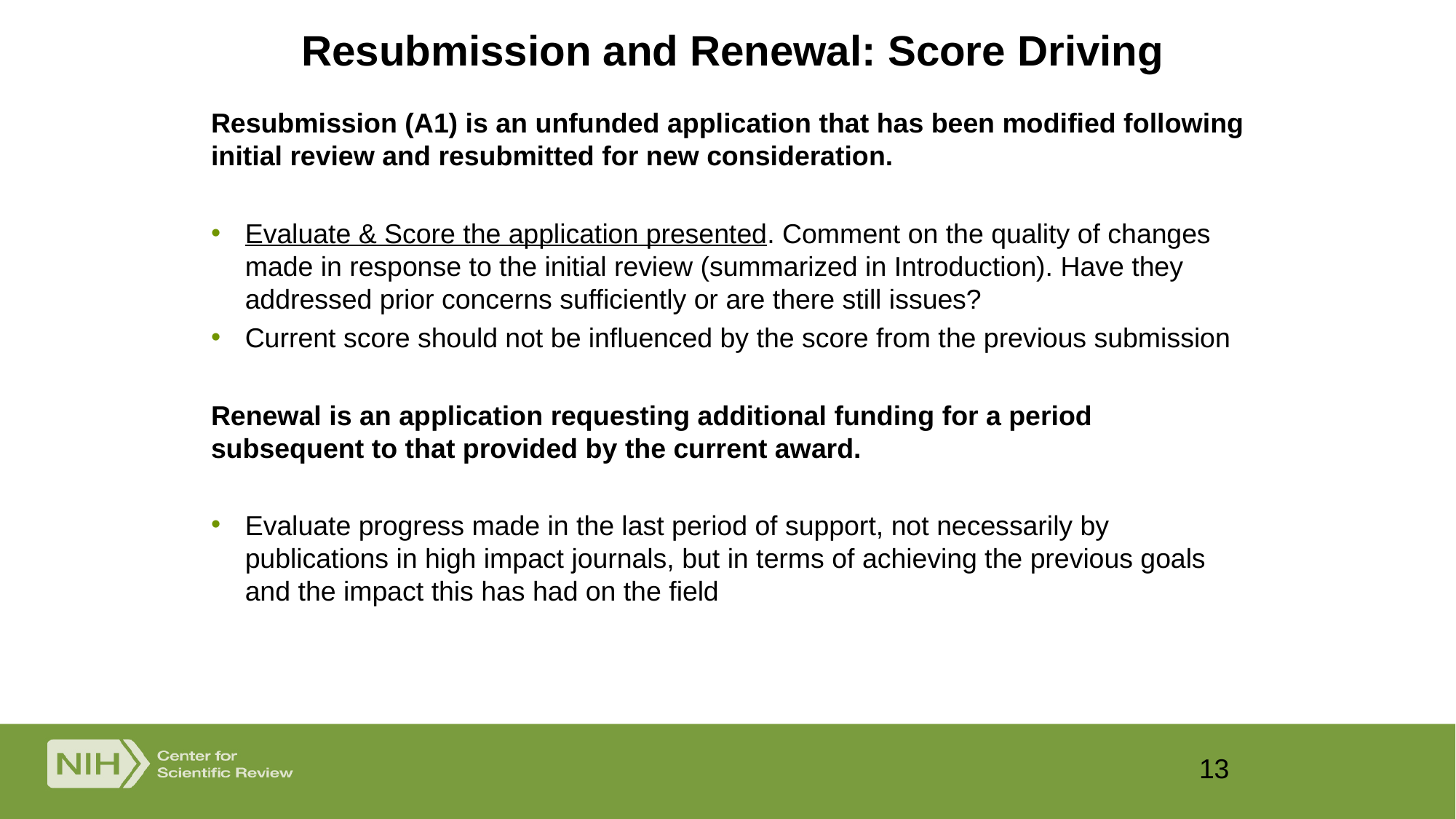

Resubmission and Renewal: Score Driving
Resubmission (A1) is an unfunded application that has been modified following initial review and resubmitted for new consideration.

Evaluate & Score the application presented. Comment on the quality of changes made in response to the initial review (summarized in Introduction). Have they addressed prior concerns sufficiently or are there still issues?
Current score should not be influenced by the score from the previous submission

Renewal is an application requesting additional funding for a period subsequent to that provided by the current award.

Evaluate progress made in the last period of support, not necessarily by publications in high impact journals, but in terms of achieving the previous goals and the impact this has had on the field
13